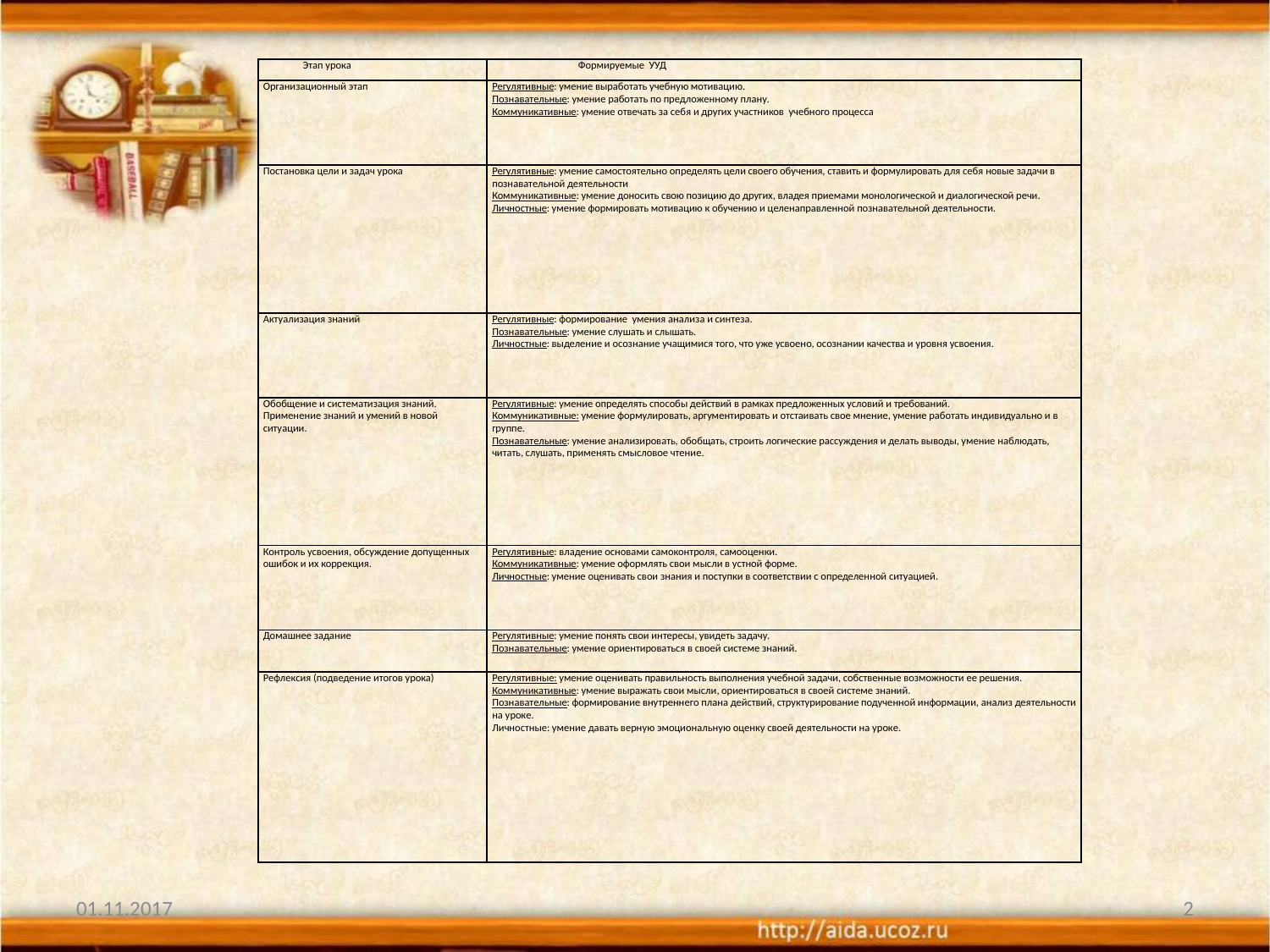

| Этап урока | Формируемые УУД |
| --- | --- |
| Организационный этап | Регулятивные: умение выработать учебную мотивацию. Познавательные: умение работать по предложенному плану. Коммуникативные: умение отвечать за себя и других участников учебного процесса |
| Постановка цели и задач урока | Регулятивные: умение самостоятельно определять цели своего обучения, ставить и формулировать для себя новые задачи в познавательной деятельности Коммуникативные: умение доносить свою позицию до других, владея приемами монологической и диалогической речи. Личностные: умение формировать мотивацию к обучению и целенаправленной познавательной деятельности. |
| Актуализация знаний | Регулятивные: формирование умения анализа и синтеза. Познавательные: умение слушать и слышать. Личностные: выделение и осознание учащимися того, что уже усвоено, осознании качества и уровня усвоения. |
| Обобщение и систематизация знаний. Применение знаний и умений в новой ситуации. | Регулятивные: умение определять способы действий в рамках предложенных условий и требований. Коммуникативные: умение формулировать, аргументировать и отстаивать свое мнение, умение работать индивидуально и в группе. Познавательные: умение анализировать, обобщать, строить логические рассуждения и делать выводы, умение наблюдать, читать, слушать, применять смысловое чтение. |
| Контроль усвоения, обсуждение допущенных ошибок и их коррекция. | Регулятивные: владение основами самоконтроля, самооценки. Коммуникативные: умение оформлять свои мысли в устной форме. Личностные: умение оценивать свои знания и поступки в соответствии с определенной ситуацией. |
| Домашнее задание | Регулятивные: умение понять свои интересы, увидеть задачу. Познавательные: умение ориентироваться в своей системе знаний. |
| Рефлексия (подведение итогов урока) | Регулятивные: умение оценивать правильность выполнения учебной задачи, собственные возможности ее решения. Коммуникативные: умение выражать свои мысли, ориентироваться в своей системе знаний. Познавательные: формирование внутреннего плана действий, структурирование подученной информации, анализ деятельности на уроке. Личностные: умение давать верную эмоциональную оценку своей деятельности на уроке. |
01.11.2017
2